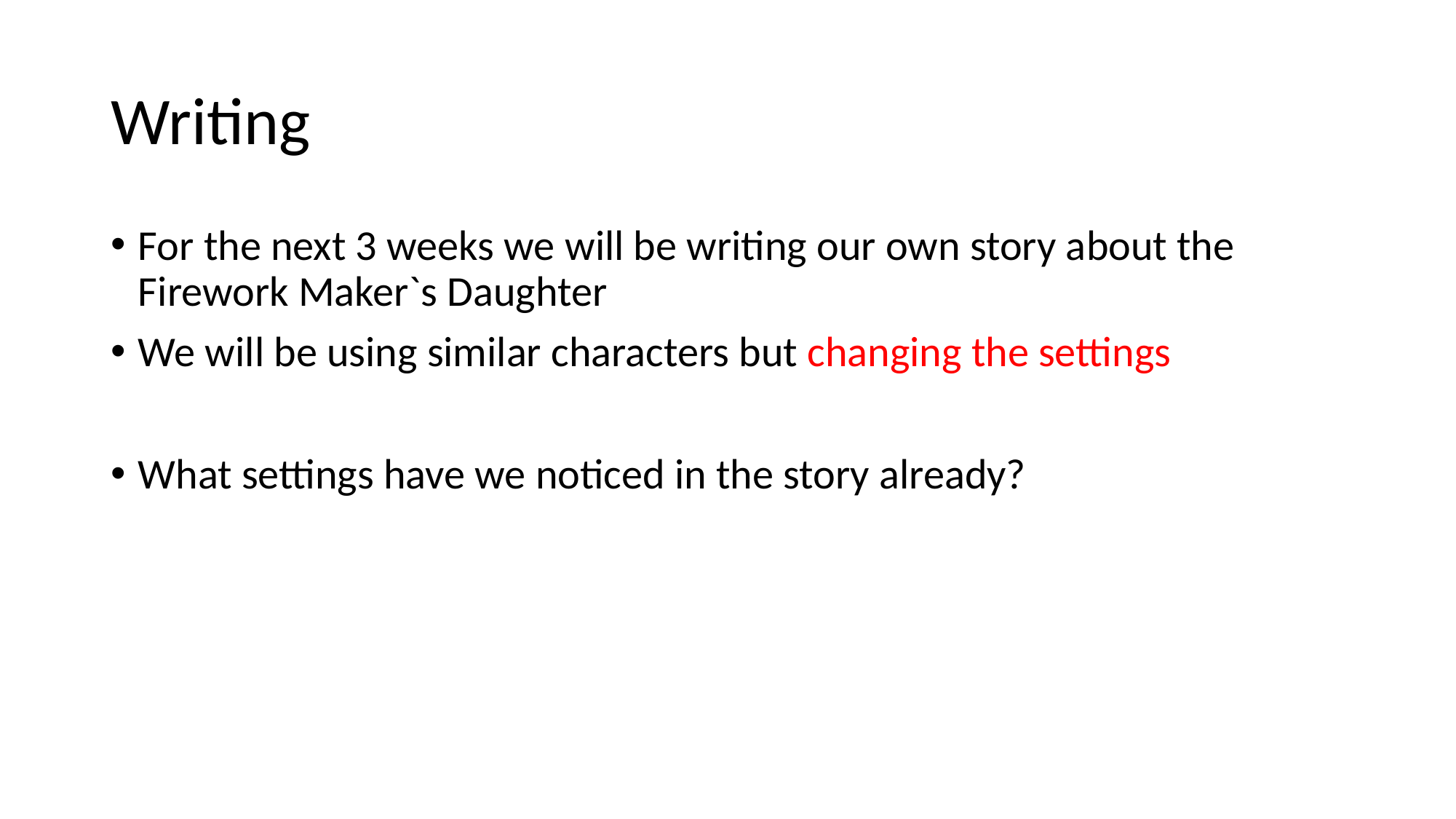

# Writing
For the next 3 weeks we will be writing our own story about the Firework Maker`s Daughter
We will be using similar characters but changing the settings

What settings have we noticed in the story already?